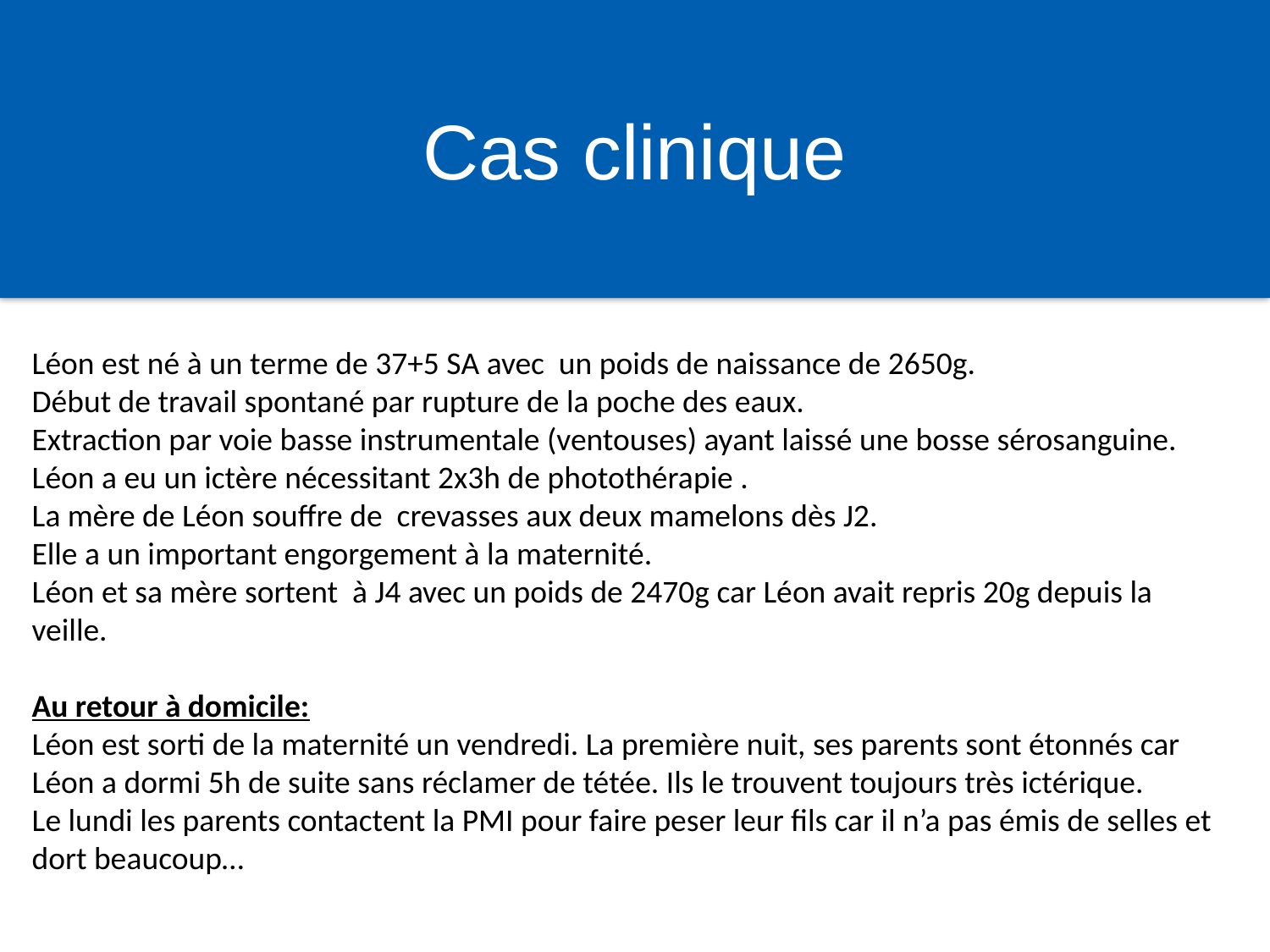

Cas clinique

Léon est né à un terme de 37+5 SA avec  un poids de naissance de 2650g.
Début de travail spontané par rupture de la poche des eaux.
Extraction par voie basse instrumentale (ventouses) ayant laissé une bosse sérosanguine.
Léon a eu un ictère nécessitant 2x3h de photothérapie .
La mère de Léon souffre de  crevasses aux deux mamelons dès J2.
Elle a un important engorgement à la maternité.
Léon et sa mère sortent  à J4 avec un poids de 2470g car Léon avait repris 20g depuis la veille.

Au retour à domicile:
Léon est sorti de la maternité un vendredi. La première nuit, ses parents sont étonnés car Léon a dormi 5h de suite sans réclamer de tétée. Ils le trouvent toujours très ictérique.
Le lundi les parents contactent la PMI pour faire peser leur fils car il n’a pas émis de selles et dort beaucoup…